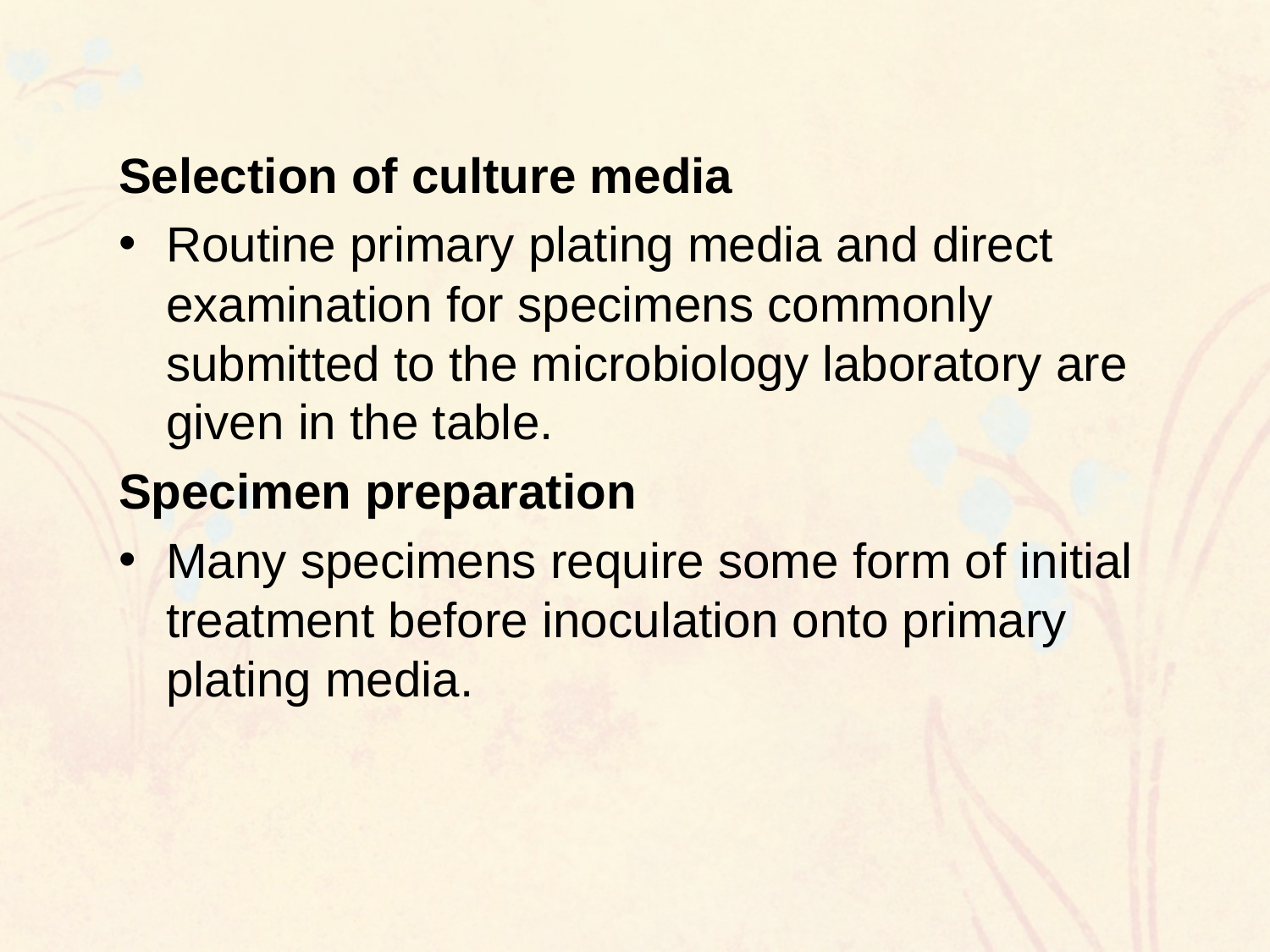

Selection of culture media
Routine primary plating media and direct examination for specimens commonly submitted to the microbiology laboratory are given in the table.
Specimen preparation
Many specimens require some form of initial treatment before inoculation onto primary plating media.